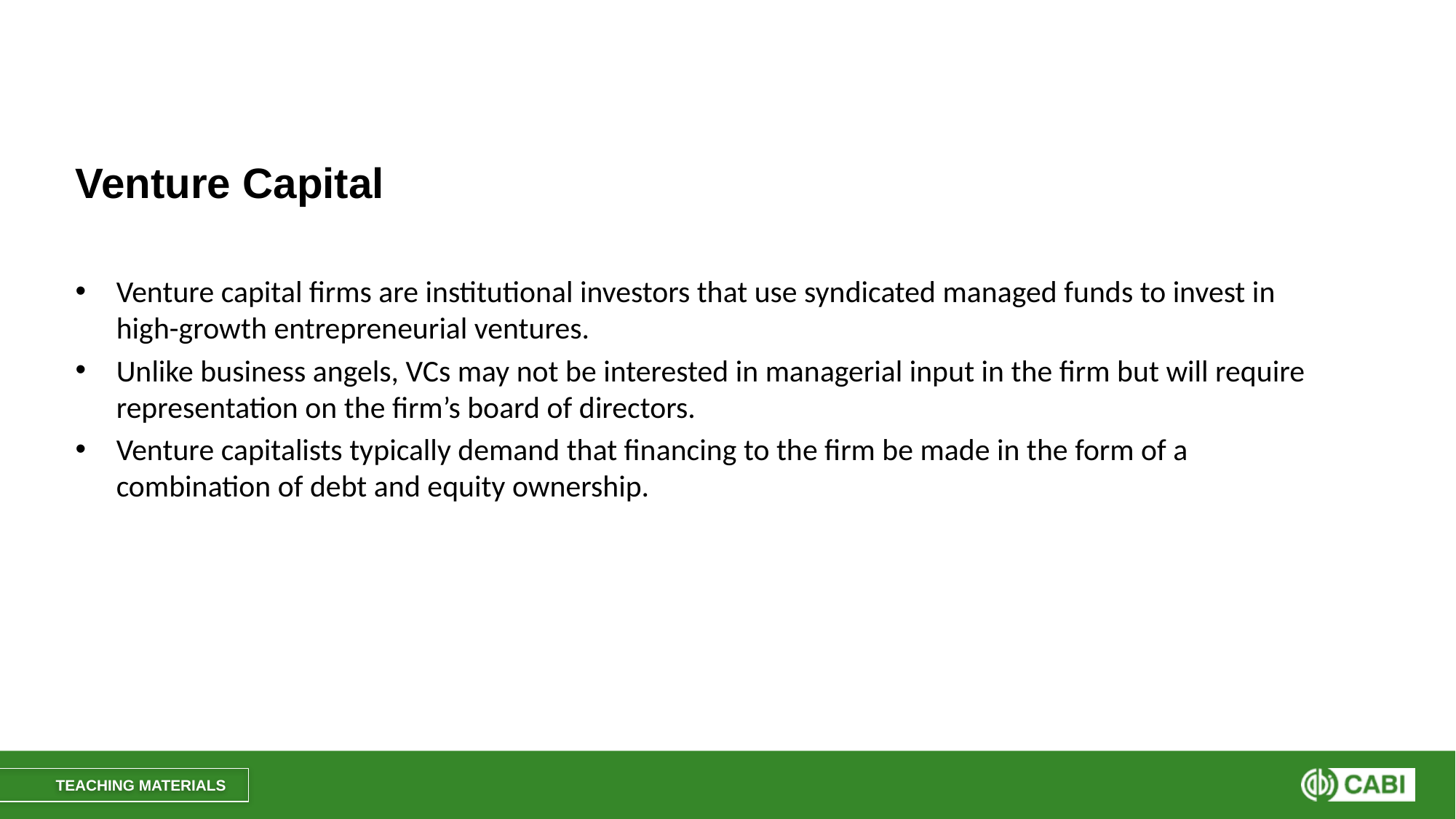

#
Venture Capital

Venture capital firms are institutional investors that use syndicated managed funds to invest in high-growth entrepreneurial ventures.
Unlike business angels, VCs may not be interested in managerial input in the firm but will require representation on the firm’s board of directors.
Venture capitalists typically demand that financing to the firm be made in the form of a combination of debt and equity ownership.